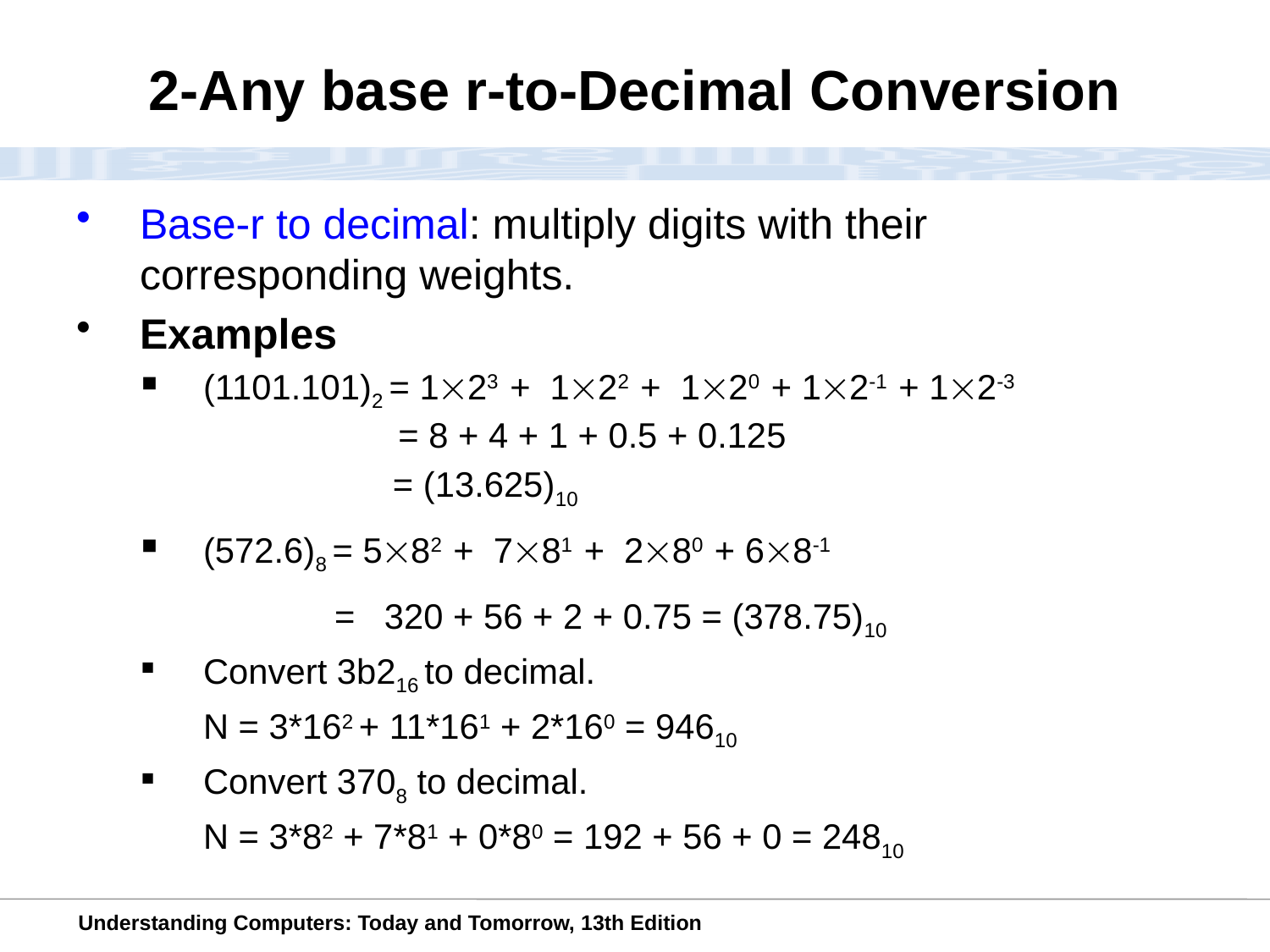

2-Any base r-to-Decimal Conversion
Base-r to decimal: multiply digits with their corresponding weights.
Examples
(1101.101)2 = 1×23  +  1×22  +  1×20  + 1×2-1  + 1×2-3 		       = 8 + 4 + 1 + 0.5 + 0.125
                          = (13.625)10
(572.6)8 = 5×82  +  7×81  +  2×80  + 6×8-1
                    =   320 + 56 + 2 + 0.75 = (378.75)10
Convert 3b216 to decimal.
N = 3*162 + 11*161 + 2*160 = 94610
Convert 3708 to decimal.
N = 3*82 + 7*81 + 0*80 = 192 + 56 + 0 = 24810